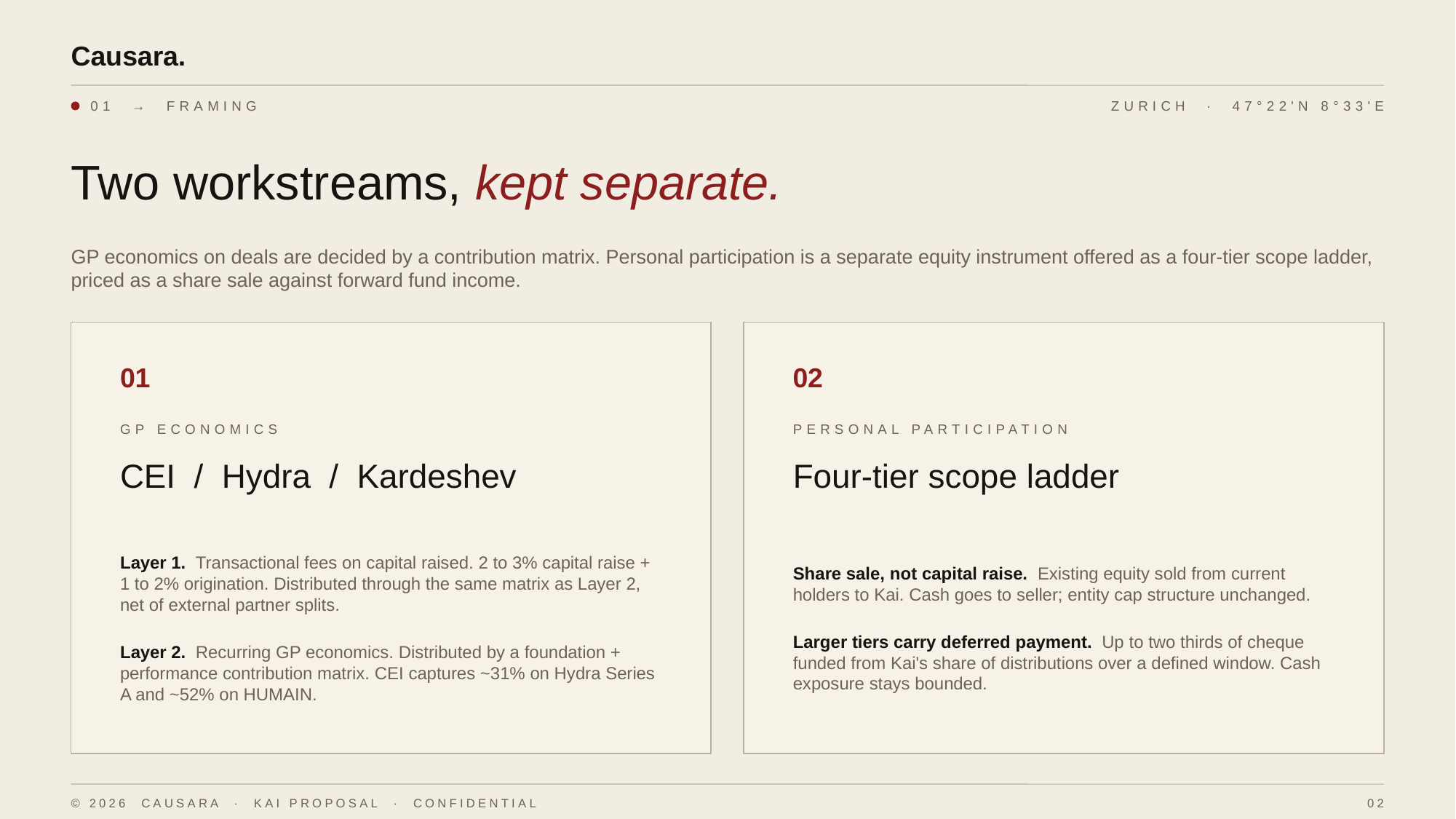

Causara.

01  →  FRAMING
ZURICH  ·  47°22'N 8°33'E

Two workstreams, kept separate.
GP economics on deals are decided by a contribution matrix. Personal participation is a separate equity instrument offered as a four-tier scope ladder, priced as a share sale against forward fund income.

01
02
GP ECONOMICS
PERSONAL PARTICIPATION
CEI  /  Hydra  /  Kardeshev
Four-tier scope ladder
Layer 1.  Transactional fees on capital raised. 2 to 3% capital raise + 1 to 2% origination. Distributed through the same matrix as Layer 2, net of external partner splits.

Layer 2.  Recurring GP economics. Distributed by a foundation + performance contribution matrix. CEI captures ~31% on Hydra Series A and ~52% on HUMAIN.
Share sale, not capital raise.  Existing equity sold from current holders to Kai. Cash goes to seller; entity cap structure unchanged.

Larger tiers carry deferred payment.  Up to two thirds of cheque funded from Kai's share of distributions over a defined window. Cash exposure stays bounded.

© 2026  CAUSARA  ·  KAI PROPOSAL  ·  CONFIDENTIAL
02